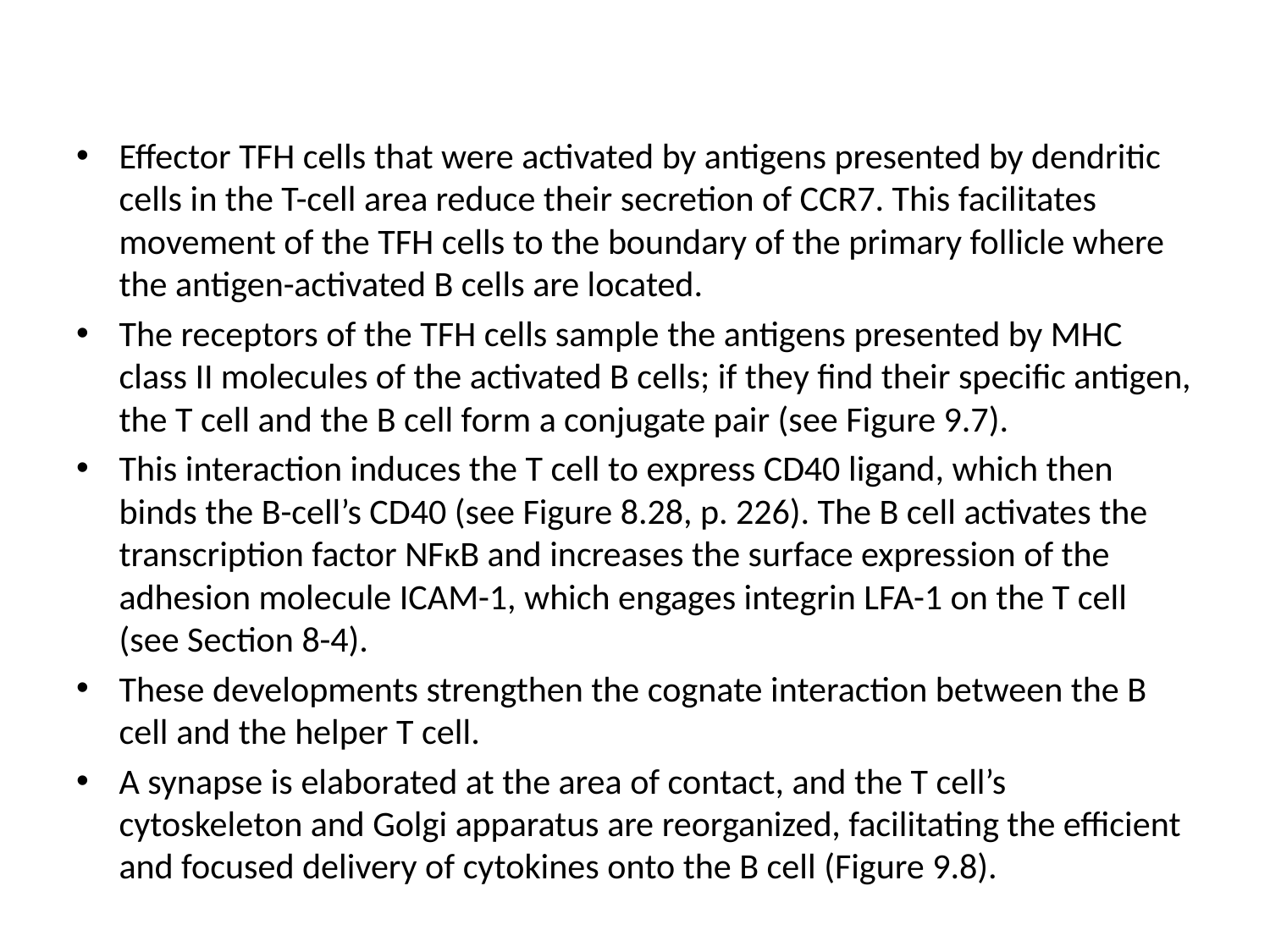

#
Effector TFH cells that were activated by antigens presented by dendritic cells in the T-cell area reduce their secretion of CCR7. This facilitates movement of the TFH cells to the boundary of the primary follicle where the antigen-activated B cells are located.
The receptors of the TFH cells sample the antigens presented by MHC class II molecules of the activated B cells; if they find their specific antigen, the T cell and the B cell form a conjugate pair (see Figure 9.7).
This interaction induces the T cell to express CD40 ligand, which then binds the B-cell’s CD40 (see Figure 8.28, p. 226). The B cell activates the transcription factor NFκB and increases the surface expression of the adhesion molecule ICAM-1, which engages integrin LFA-1 on the T cell (see Section 8-4).
These developments strengthen the cognate interaction between the B cell and the helper T cell.
A synapse is elaborated at the area of contact, and the T cell’s cytoskeleton and Golgi apparatus are reorganized, facilitating the efficient and focused delivery of cytokines onto the B cell (Figure 9.8).